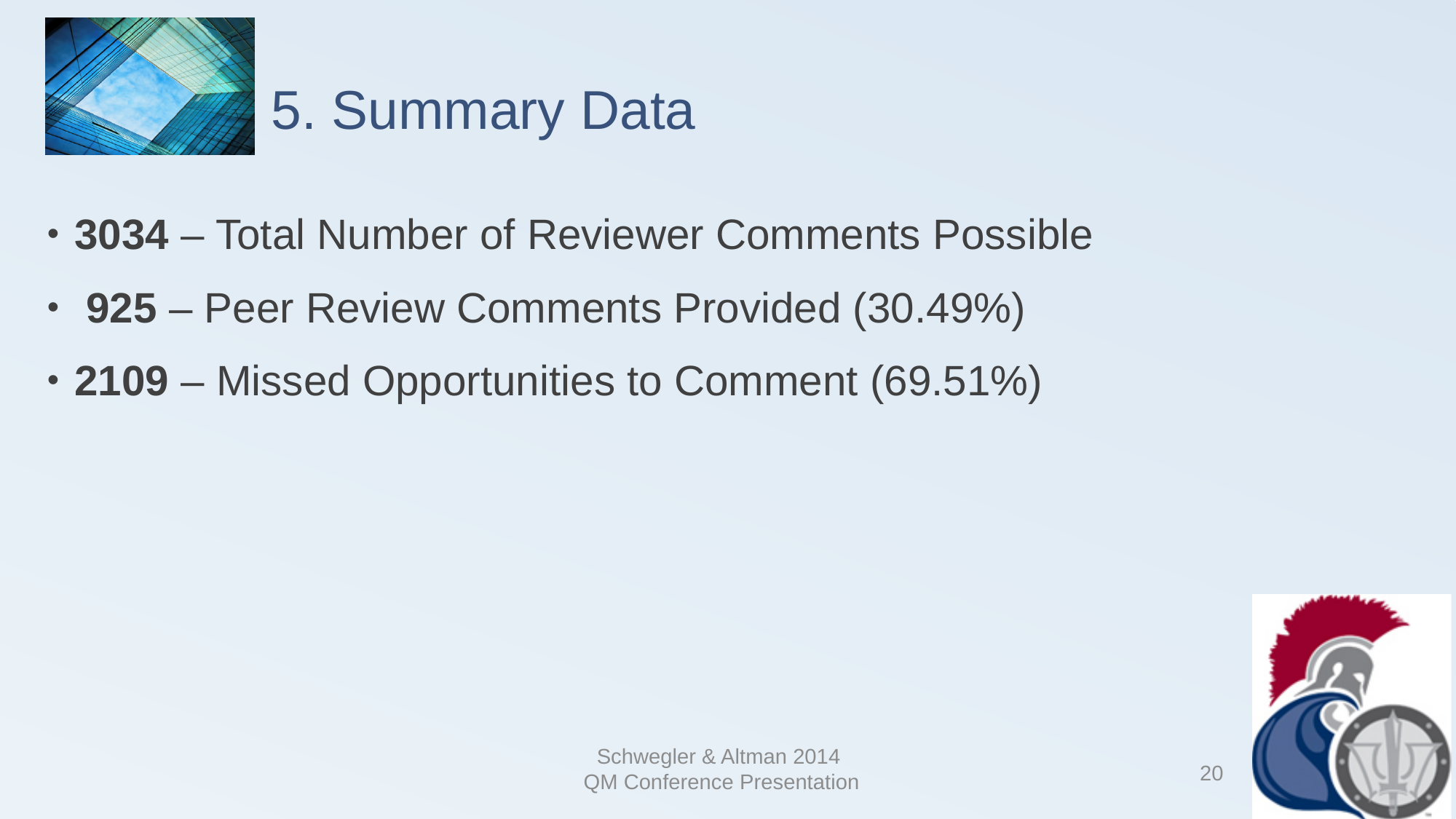

# 5. Summary Data
3034 – Total Number of Reviewer Comments Possible
 925 – Peer Review Comments Provided (30.49%)
2109 – Missed Opportunities to Comment (69.51%)
Schwegler & Altman 2014
QM Conference Presentation
20